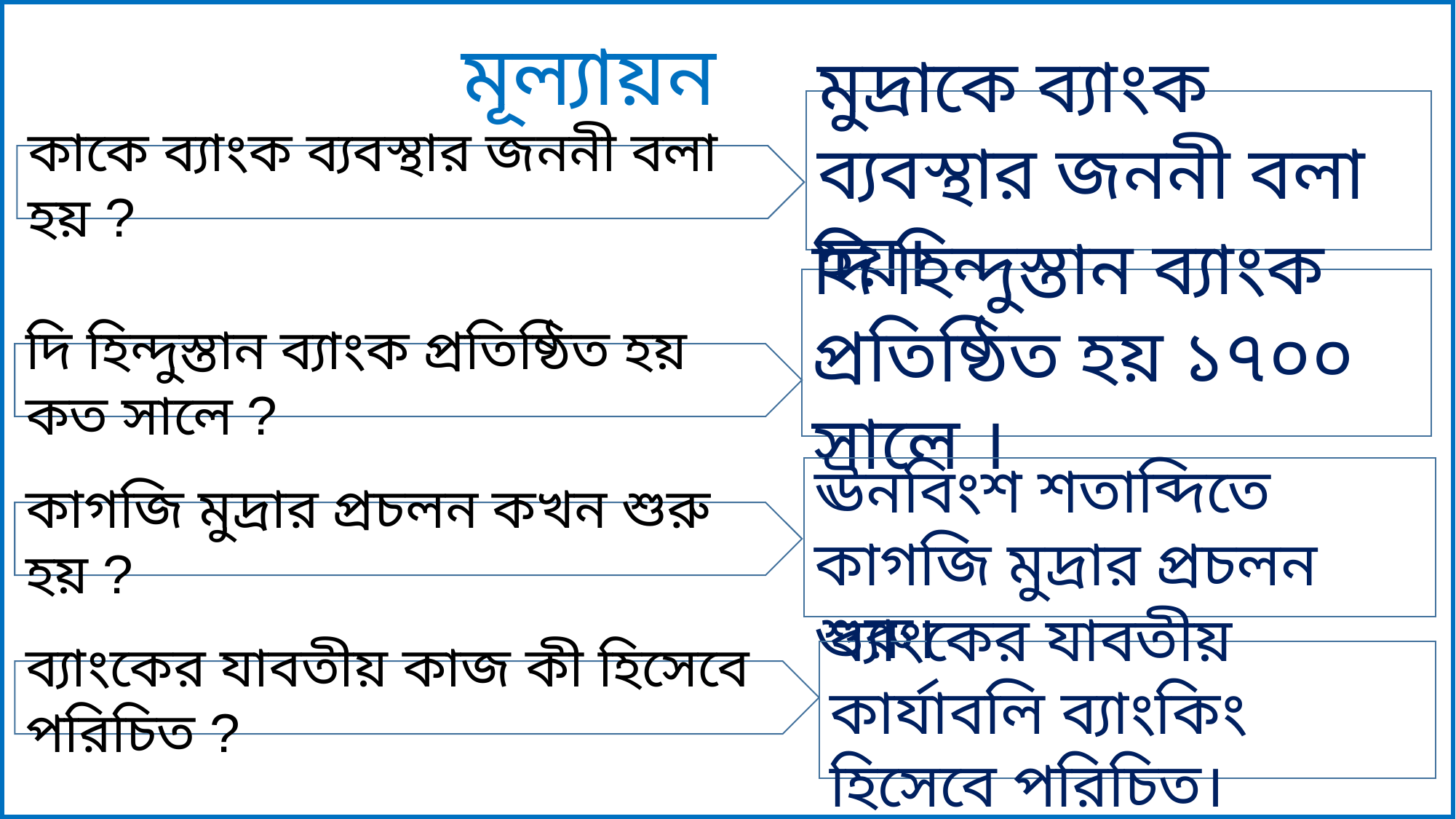

মূল্যায়ন
মুদ্রাকে ব্যাংক ব্যবস্থার জননী বলা হয়।
কাকে ব্যাংক ব্যবস্থার জননী বলা হয় ?
দি হিন্দুস্তান ব্যাংক প্রতিষ্ঠিত হয় ১৭০০ সালে ।
দি হিন্দুস্তান ব্যাংক প্রতিষ্ঠিত হয় কত সালে ?

ঊনবিংশ শতাব্দিতে কাগজি মুদ্রার প্রচলন শুরু।

কাগজি মুদ্রার প্রচলন কখন শুরু হয় ?
ব্যাংকের যাবতীয় কার্যাবলি ব্যাংকিং হিসেবে পরিচিত।
ব্যাংকের যাবতীয় কাজ কী হিসেবে পরিচিত ?